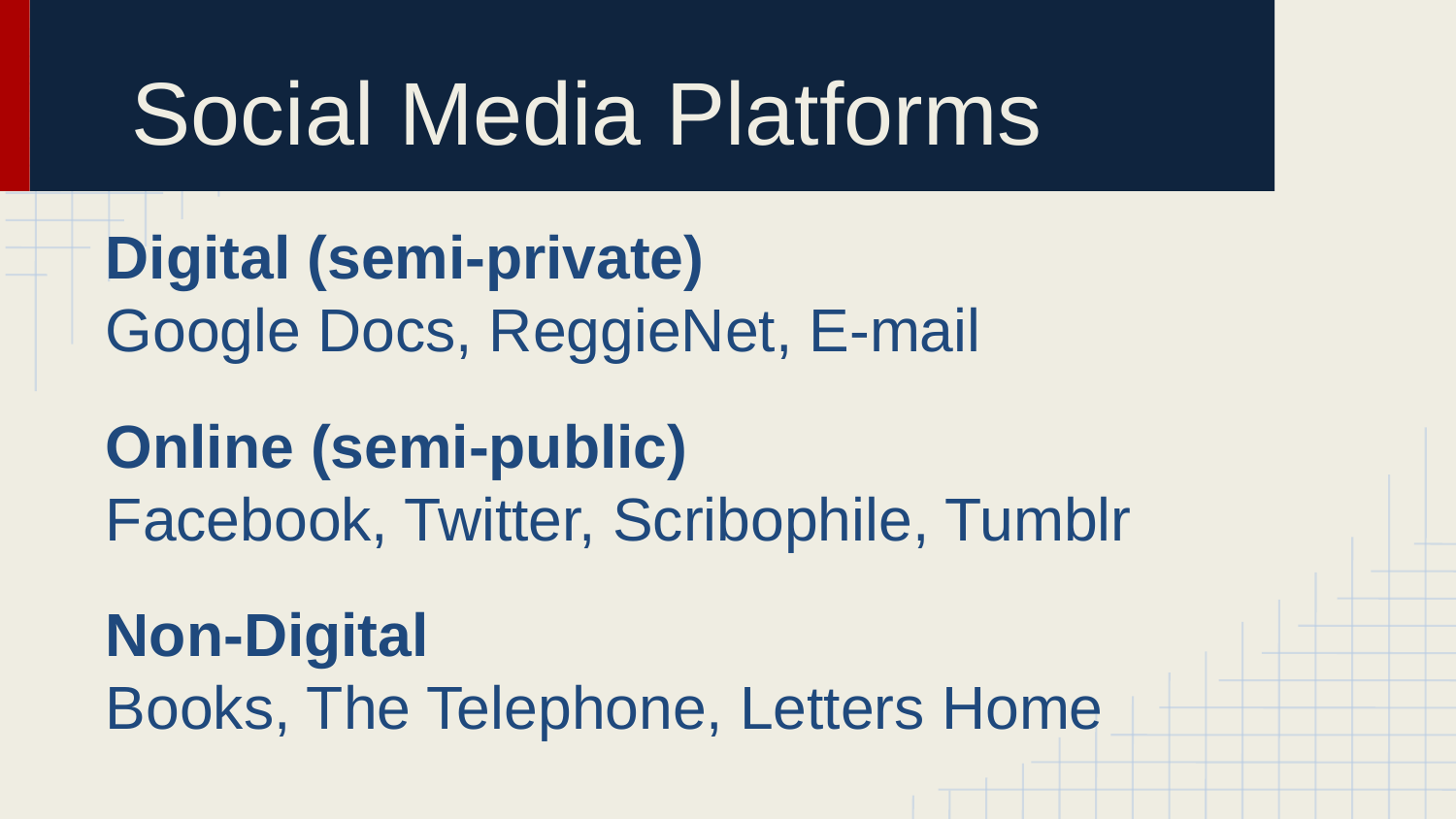

# Social Media Platforms
Digital (semi-private)
Google Docs, ReggieNet, E-mail

Online (semi-public)
Facebook, Twitter, Scribophile, Tumblr

Non-Digital
Books, The Telephone, Letters Home